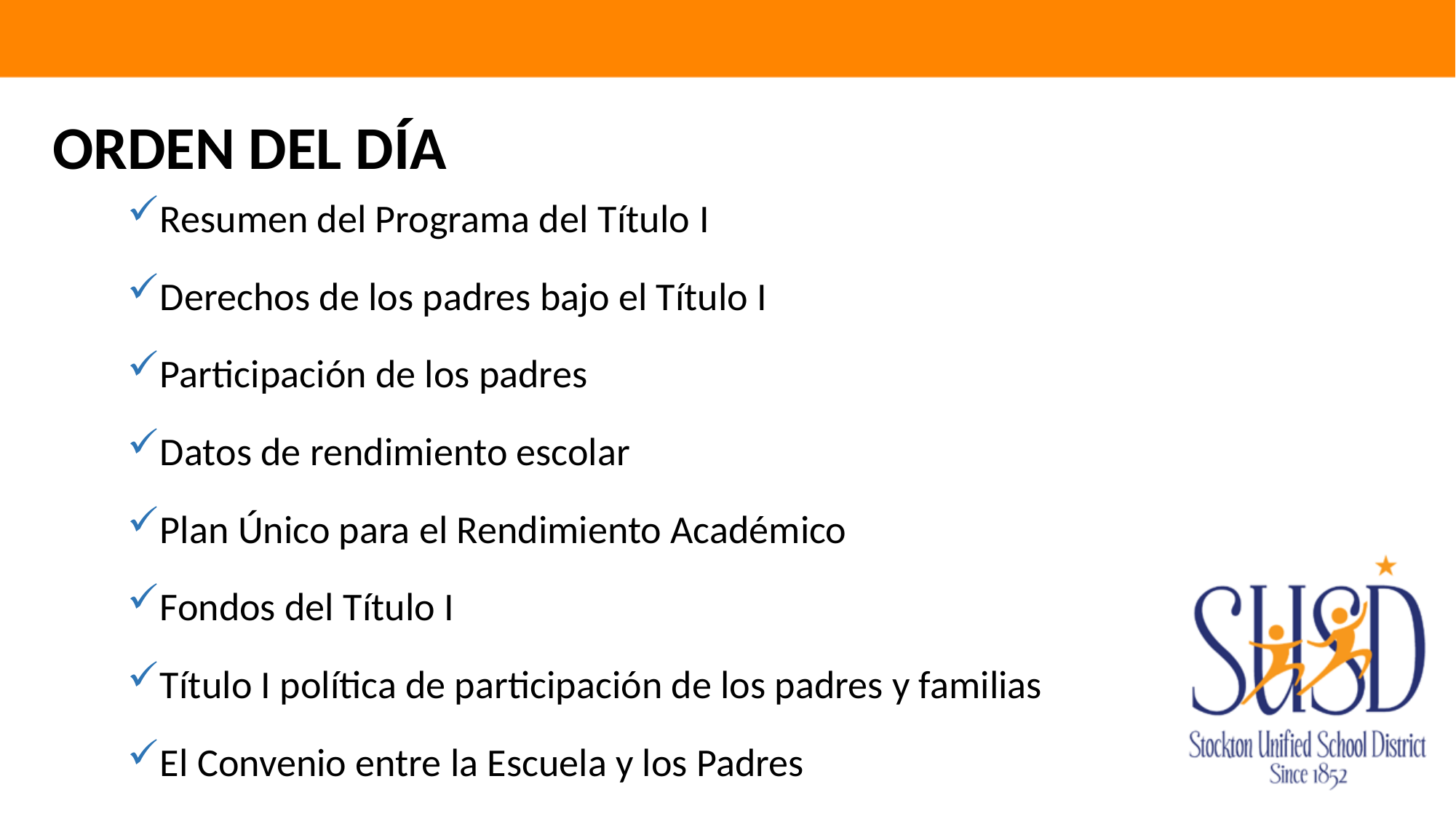

ORDEN DEL DÍA
Resumen del Programa del Título I
Derechos de los padres bajo el Título I
Participación de los padres
Datos de rendimiento escolar
Plan Único para el Rendimiento Académico
Fondos del Título I
Título I política de participación de los padres y familias
El Convenio entre la Escuela y los Padres